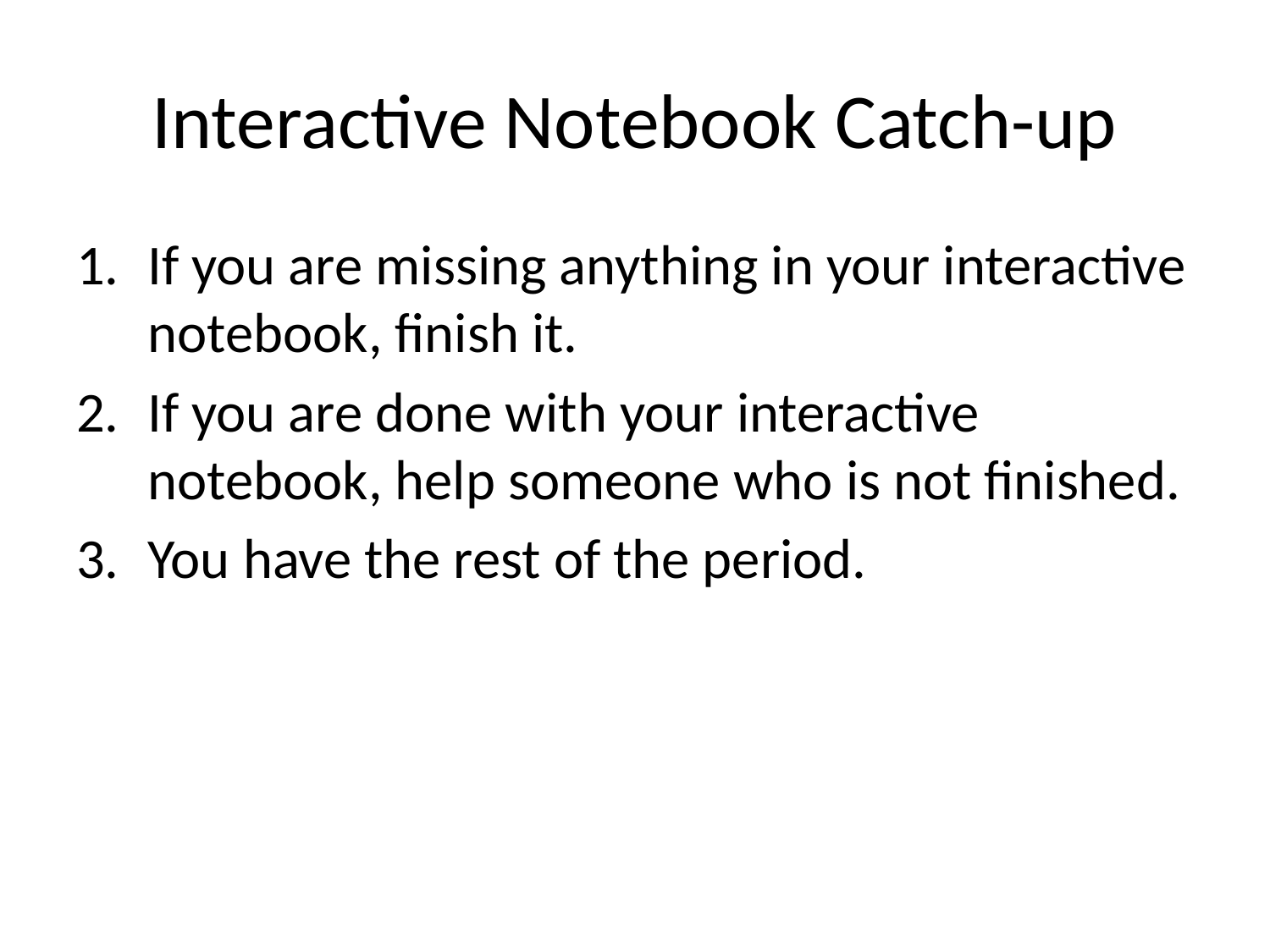

# Interactive Notebook Catch-up
If you are missing anything in your interactive notebook, finish it.
If you are done with your interactive notebook, help someone who is not finished.
You have the rest of the period.